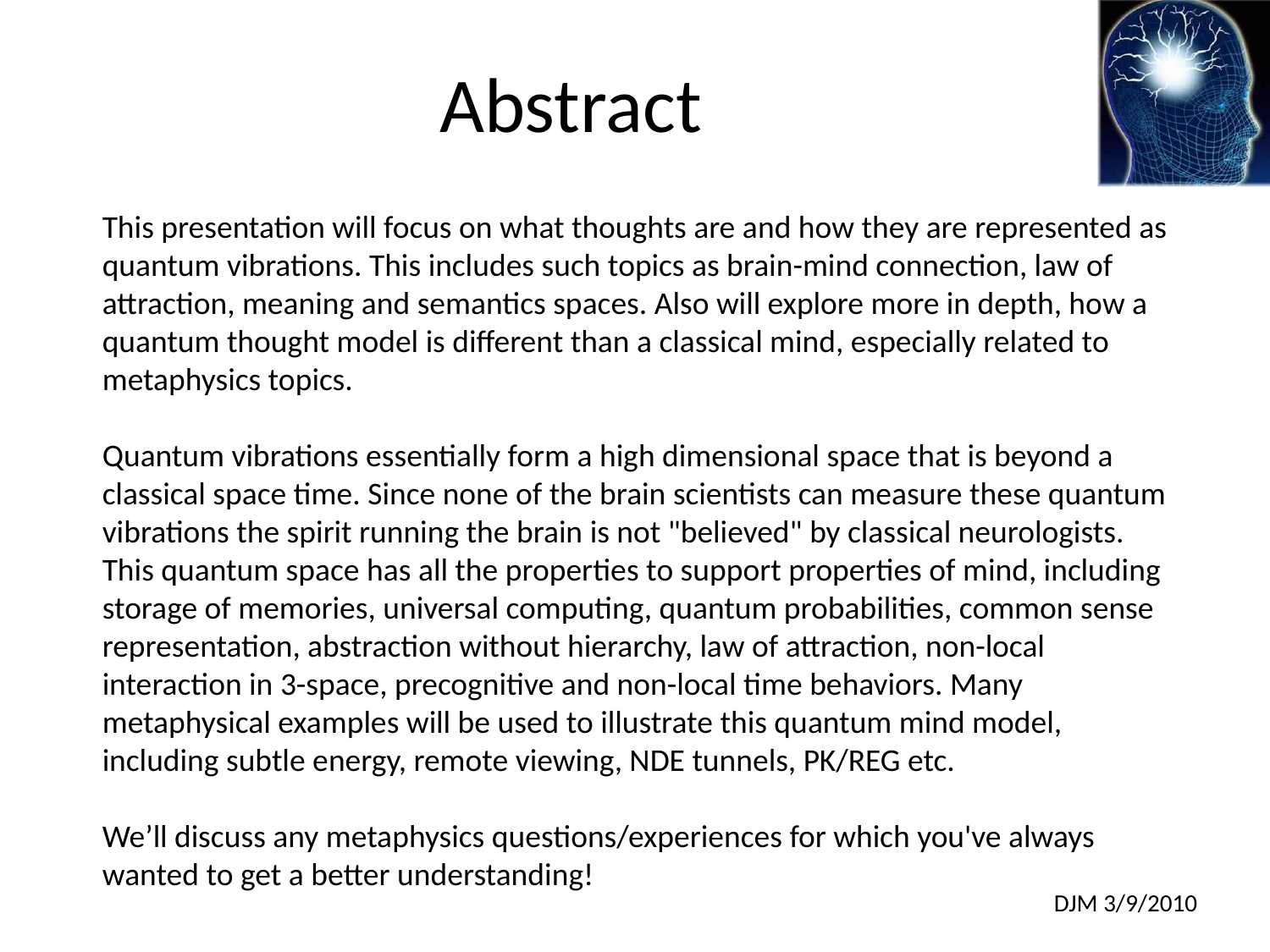

# Abstract
This presentation will focus on what thoughts are and how they are represented as quantum vibrations. This includes such topics as brain-mind connection, law of attraction, meaning and semantics spaces. Also will explore more in depth, how a quantum thought model is different than a classical mind, especially related to metaphysics topics.
Quantum vibrations essentially form a high dimensional space that is beyond a classical space time. Since none of the brain scientists can measure these quantum vibrations the spirit running the brain is not "believed" by classical neurologists. This quantum space has all the properties to support properties of mind, including storage of memories, universal computing, quantum probabilities, common sense representation, abstraction without hierarchy, law of attraction, non-local interaction in 3-space, precognitive and non-local time behaviors. Many metaphysical examples will be used to illustrate this quantum mind model, including subtle energy, remote viewing, NDE tunnels, PK/REG etc.
We’ll discuss any metaphysics questions/experiences for which you've always wanted to get a better understanding!